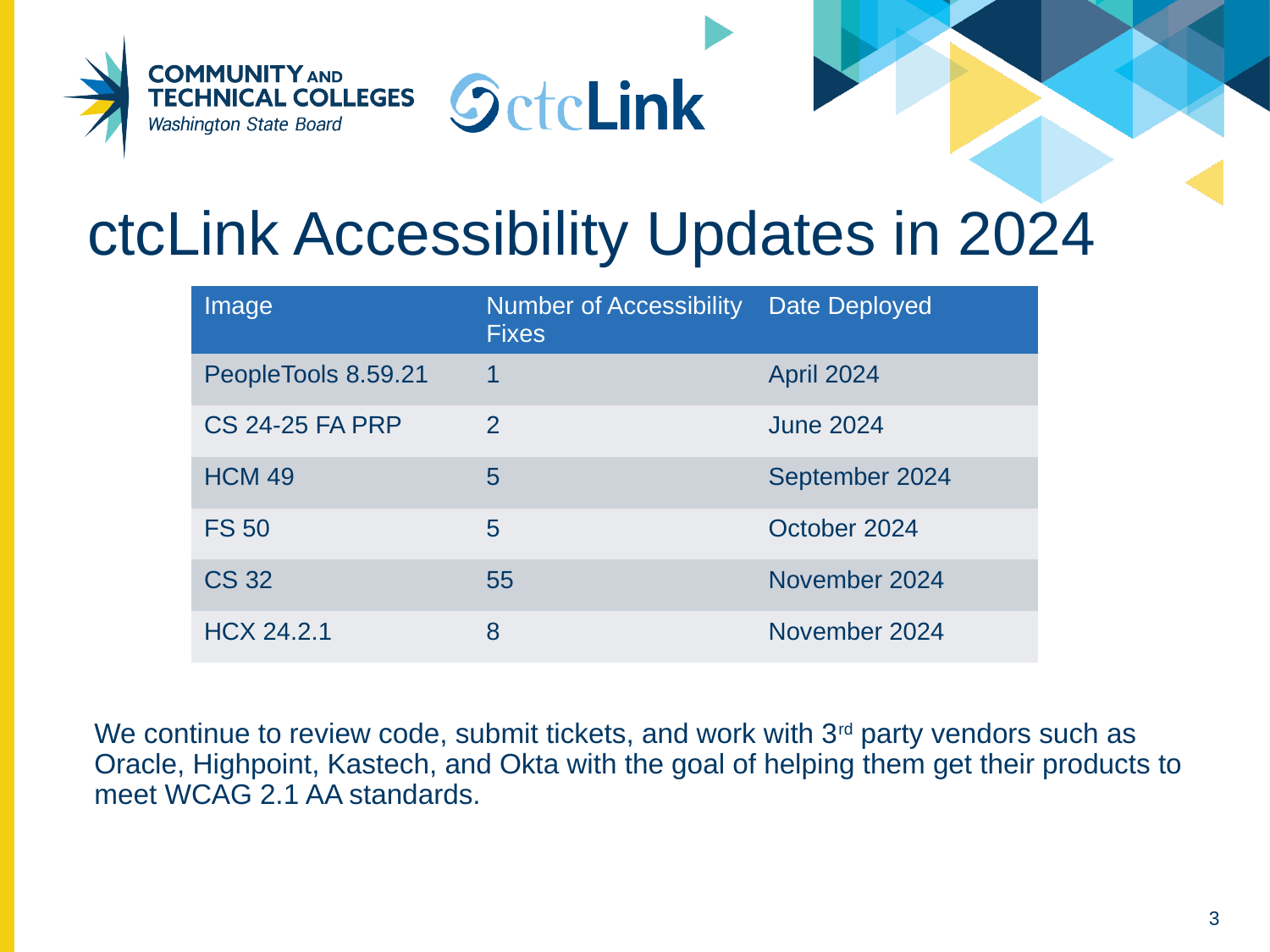

# ctcLink Accessibility Updates in 2024
| Image | Number of Accessibility Fixes | Date Deployed |
| --- | --- | --- |
| PeopleTools 8.59.21 | 1 | April 2024 |
| CS 24-25 FA PRP | 2 | June 2024 |
| HCM 49 | 5 | September 2024 |
| FS 50 | 5 | October 2024 |
| CS 32 | 55 | November 2024 |
| HCX 24.2.1 | 8 | November 2024 |
We continue to review code, submit tickets, and work with 3rd party vendors such as Oracle, Highpoint, Kastech, and Okta with the goal of helping them get their products to meet WCAG 2.1 AA standards.
3